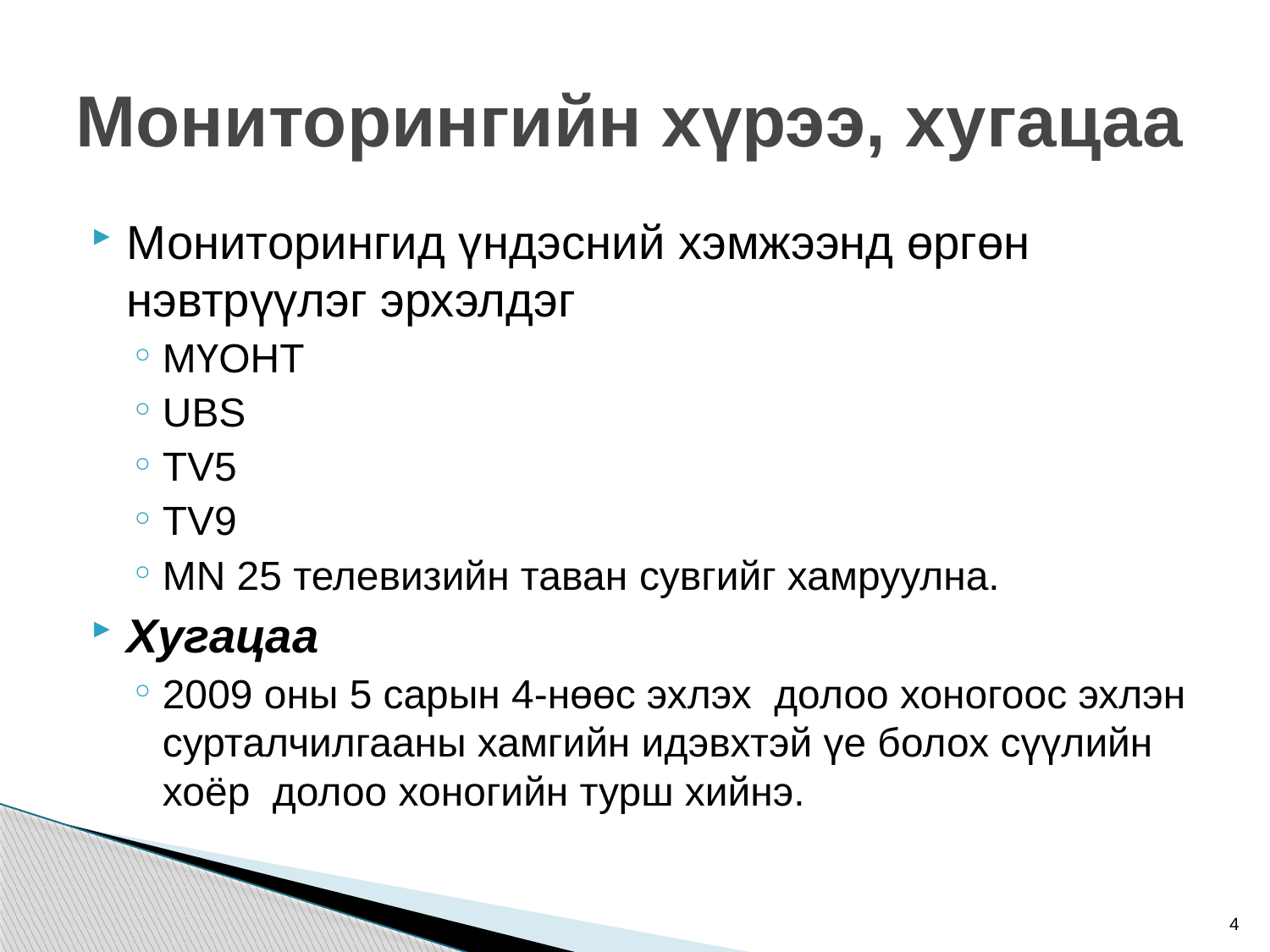

# Мониторингийн хүрээ, хугацаа
Мониторингид үндэсний хэмжээнд өргөн нэвтрүүлэг эрхэлдэг
МҮОНТ
UBS
TV5
TV9
MN 25 телевизийн таван сувгийг хамруулна.
Хугацаа
2009 оны 5 сарын 4-нөөс эхлэх  долоо хоногоос эхлэн сурталчилгааны хамгийн идэвхтэй үе болох сүүлийн хоёр  долоо хоногийн турш хийнэ.

4